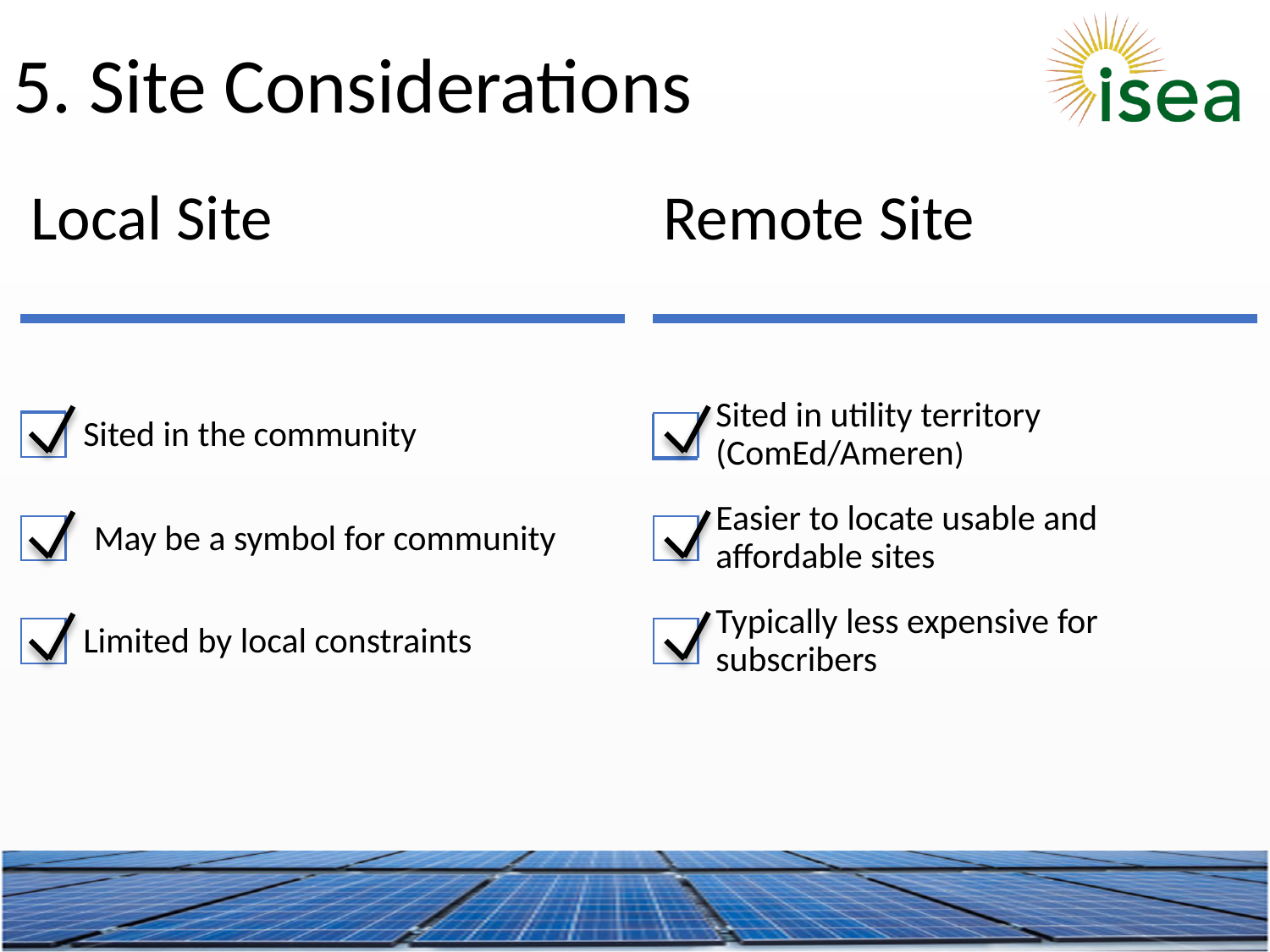

5. Site Considerations
Local Site
Sited in the community
 May be a symbol for community
Limited by local constraints
Remote Site
Sited in utility territory (ComEd/Ameren)
Easier to locate usable and affordable sites
Typically less expensive for subscribers